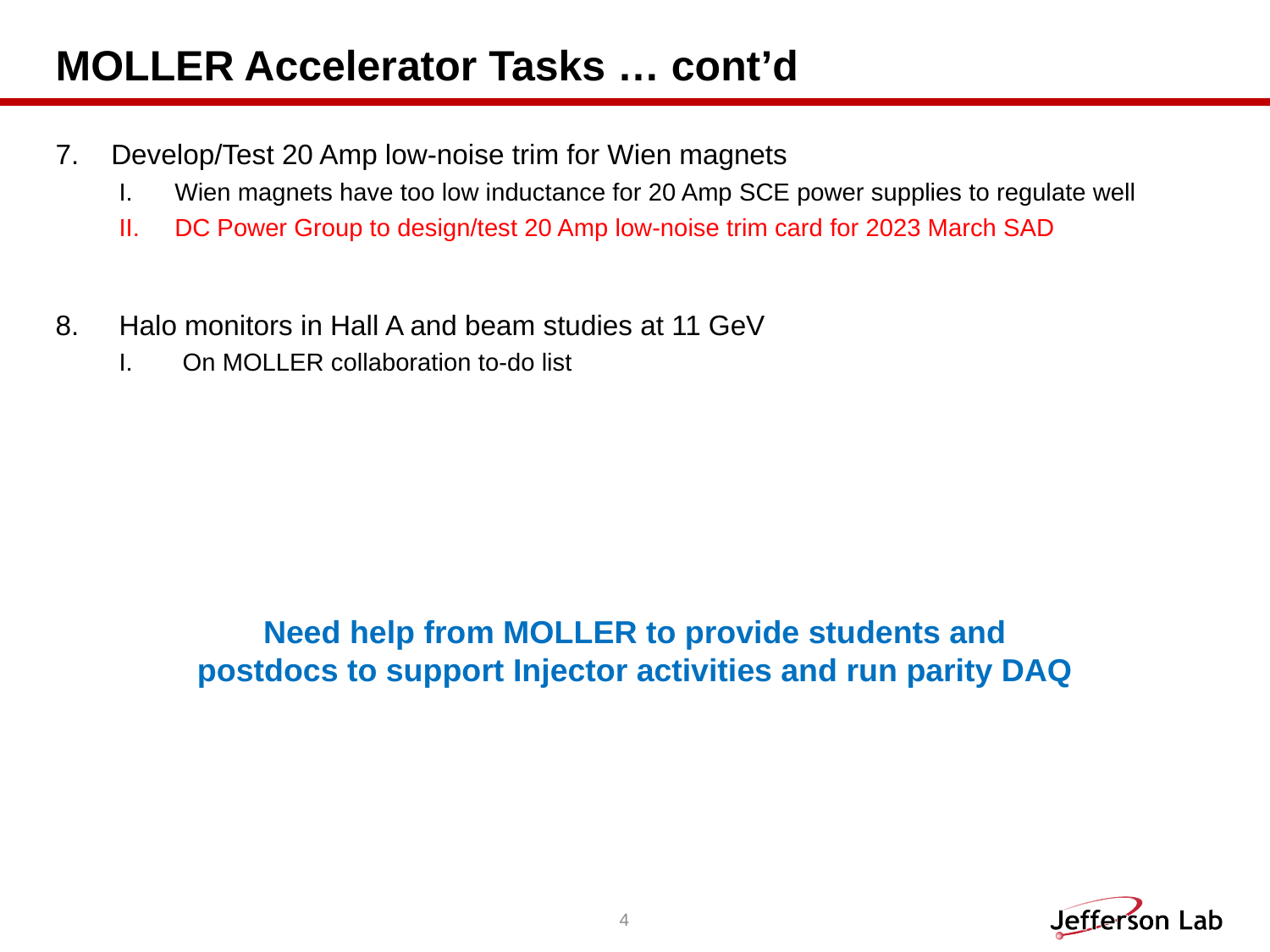

# MOLLER Accelerator Tasks … cont’d
Develop/Test 20 Amp low-noise trim for Wien magnets
Wien magnets have too low inductance for 20 Amp SCE power supplies to regulate well
DC Power Group to design/test 20 Amp low-noise trim card for 2023 March SAD

Halo monitors in Hall A and beam studies at 11 GeV
On MOLLER collaboration to-do list
Need help from MOLLER to provide students and postdocs to support Injector activities and run parity DAQ
4